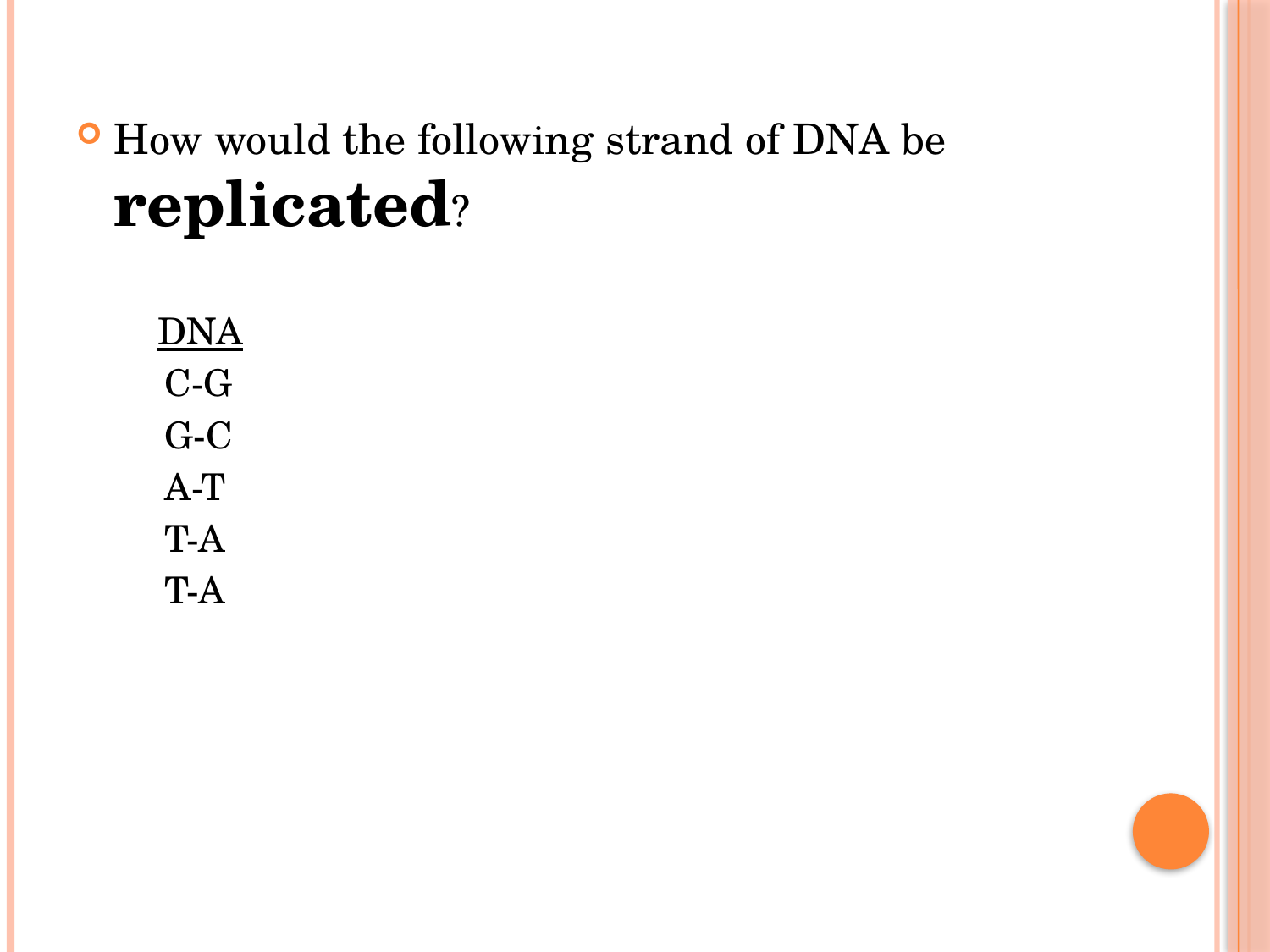

How would the following strand of DNA be replicated?

   DNA
	C-G
	G-C
	A-T
	T-A
	T-A